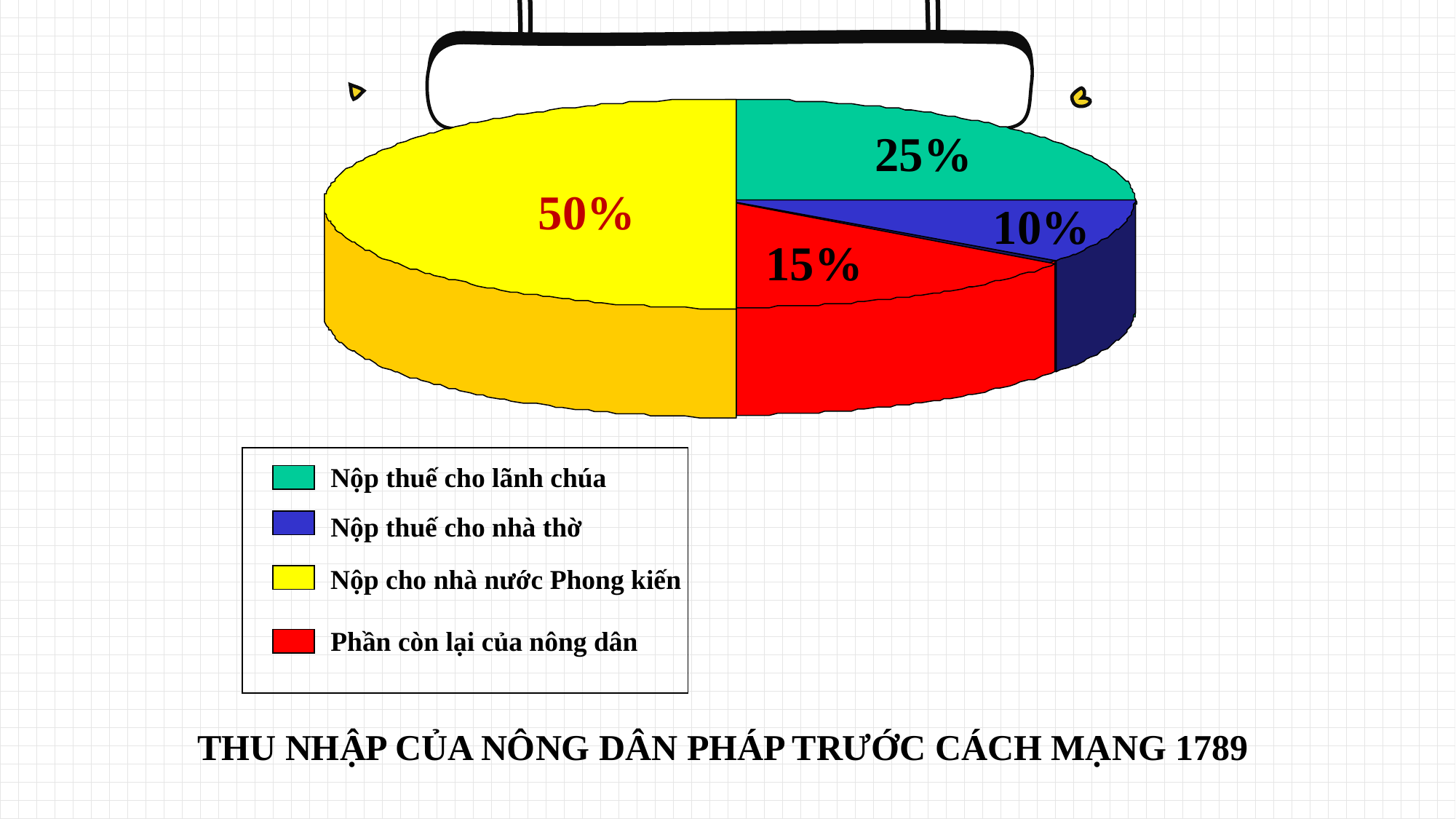

25%
50%
10%

15%

Nộp thuế cho lãnh chúa

Nộp thuế cho nhà thờ

Nộp cho nhà nước Phong kiến

Phần còn lại của nông dân

 THU NHẬP CỦA NÔNG DÂN PHÁP TRƯỚC CÁCH MẠNG 1789